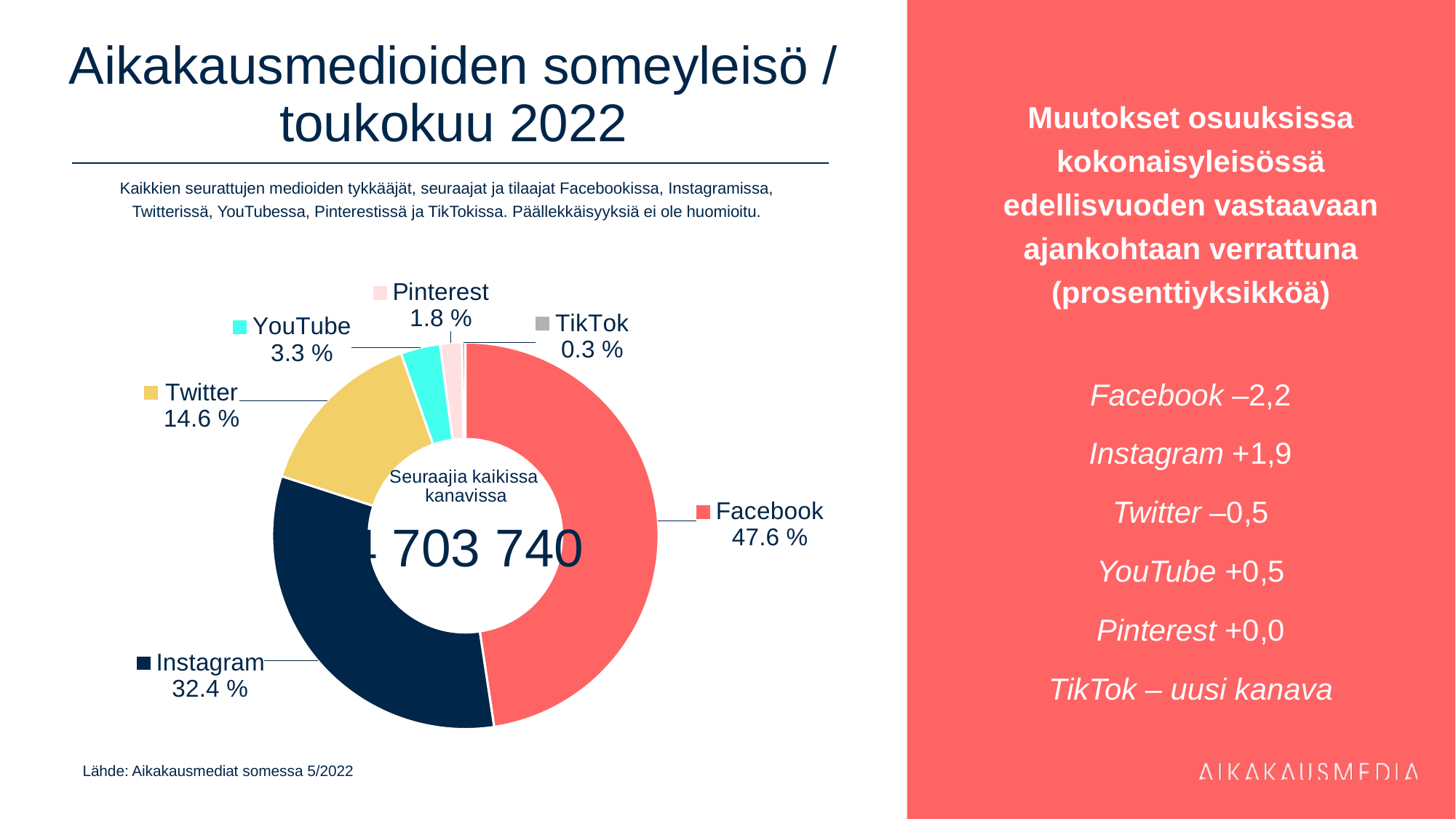

# Aikakausmedioiden someyleisö / toukokuu 2022
Muutokset osuuksissa kokonaisyleisössä edellisvuoden vastaavaan ajankohtaan verrattuna (prosenttiyksikköä)
Facebook –2,2
Instagram +1,9
Twitter –0,5
YouTube +0,5
Pinterest +0,0
TikTok – uusi kanava
Kaikkien seurattujen medioiden tykkääjät, seuraajat ja tilaajat Facebookissa, Instagramissa, Twitterissä, YouTubessa, Pinterestissä ja TikTokissa. Päällekkäisyyksiä ei ole huomioitu.

### Chart

| Category | 2 239 493 |
|---|---|
| Facebook | 2239493.0 |
| Instagram | 1522984.0 |
| Twitter | 687403.0 |
| YouTube | 155261.0 |
| Pinterest | 85394.0 |
| TikTok | 13205.0 |